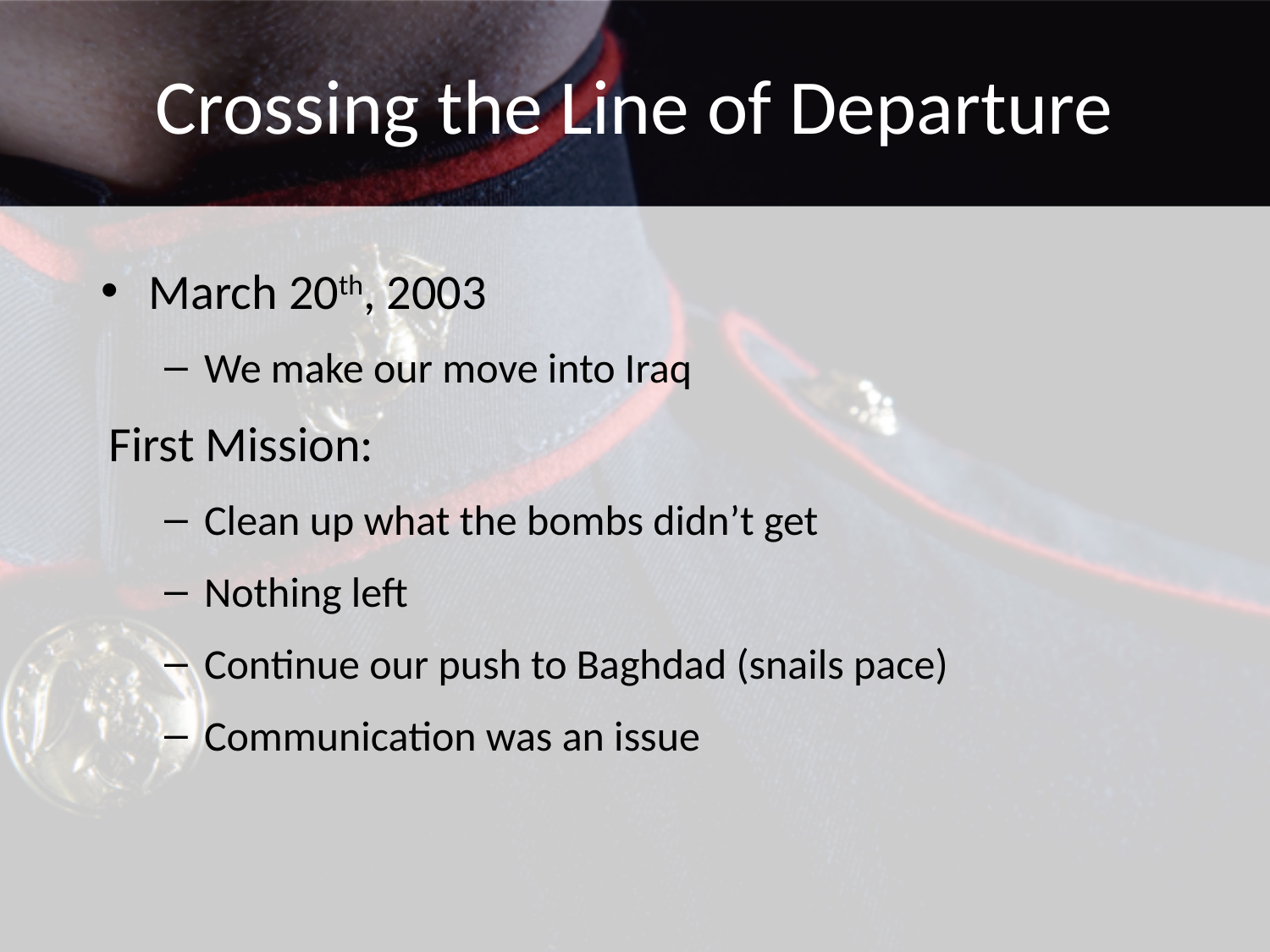

# Crossing the Line of Departure
March 20th, 2003
We make our move into Iraq
First Mission:
Clean up what the bombs didn’t get
Nothing left
Continue our push to Baghdad (snails pace)
Communication was an issue